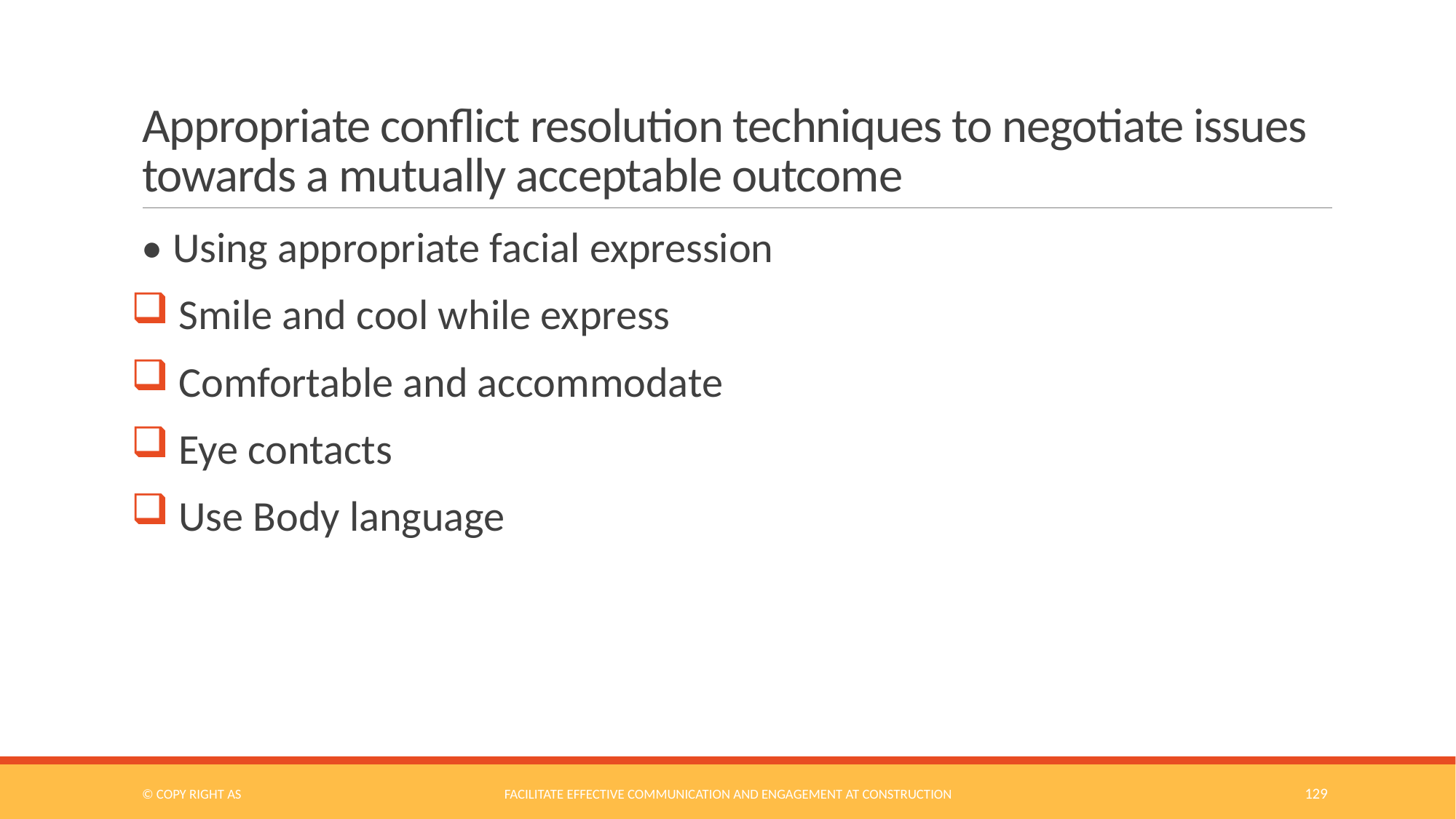

# Appropriate conflict resolution techniques to negotiate issues towards a mutually acceptable outcome
• Using appropriate facial expression
 Smile and cool while express
 Comfortable and accommodate
 Eye contacts
 Use Body language
© COPY RIGHT AS
Facilitate Effective Communication and Engagement at Construction
129